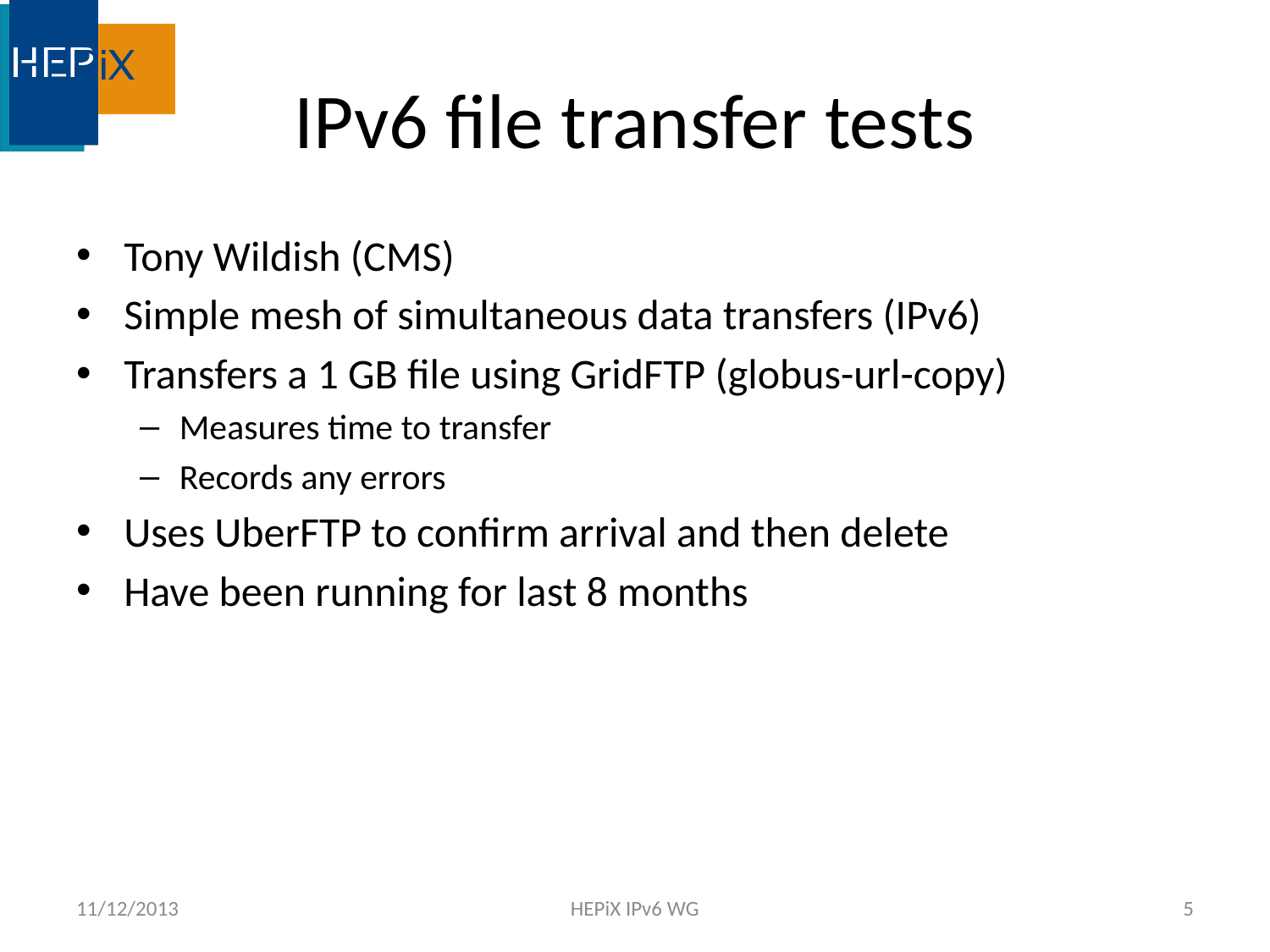

# IPv6 file transfer tests
Tony Wildish (CMS)
Simple mesh of simultaneous data transfers (IPv6)
Transfers a 1 GB file using GridFTP (globus-url-copy)
Measures time to transfer
Records any errors
Uses UberFTP to confirm arrival and then delete
Have been running for last 8 months
11/12/2013
HEPiX IPv6 WG
5